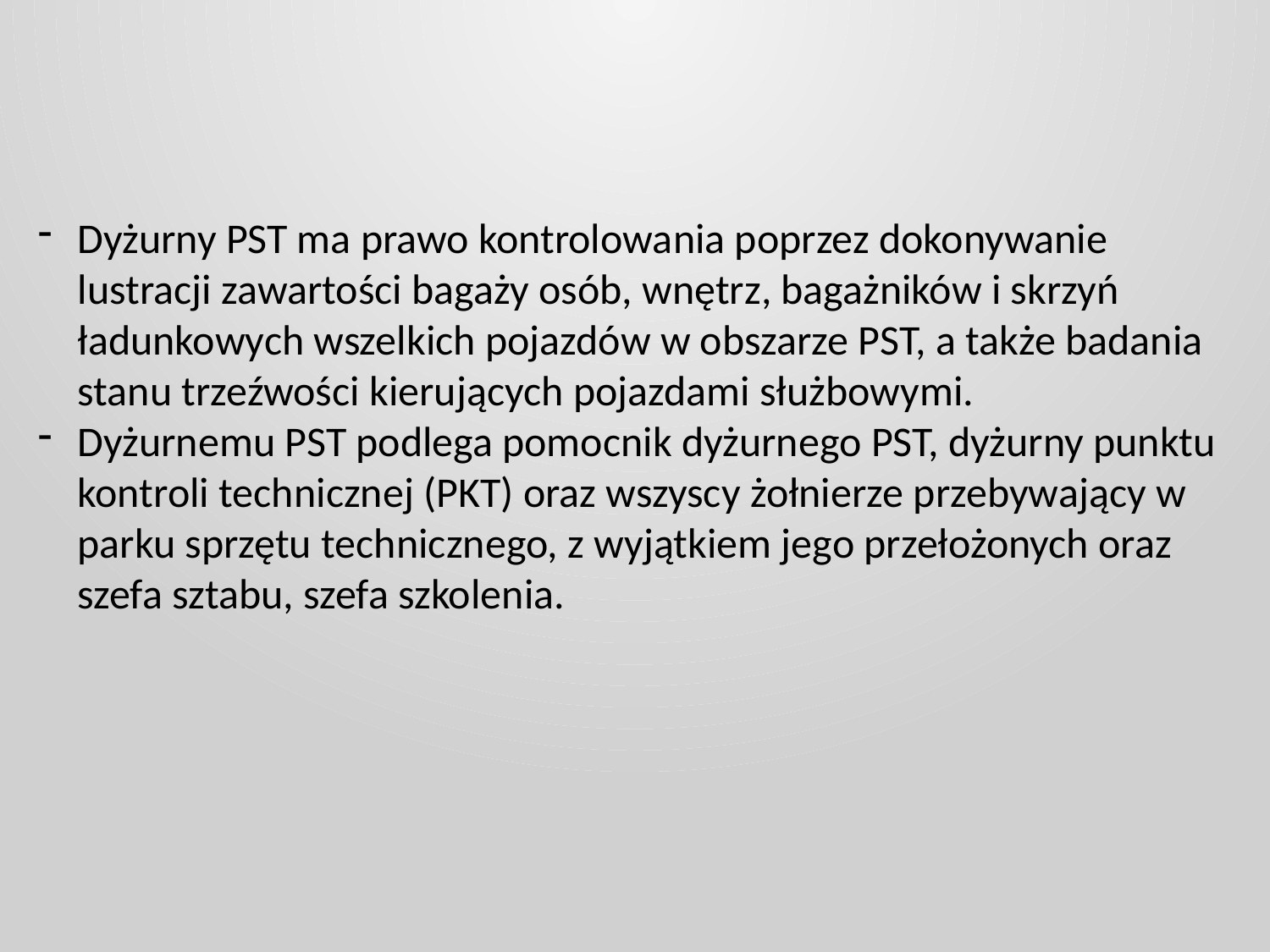

Dyżurny PST ma prawo kontrolowania poprzez dokonywanie lustracji zawartości bagaży osób, wnętrz, bagażników i skrzyń ładunkowych wszelkich pojazdów w obszarze PST, a także badania stanu trzeźwości kierujących pojazdami służbowymi.
Dyżurnemu PST podlega pomocnik dyżurnego PST, dyżurny punktu kontroli technicznej (PKT) oraz wszyscy żołnierze przebywający w parku sprzętu technicznego, z wyjątkiem jego przełożonych oraz szefa sztabu, szefa szkolenia.